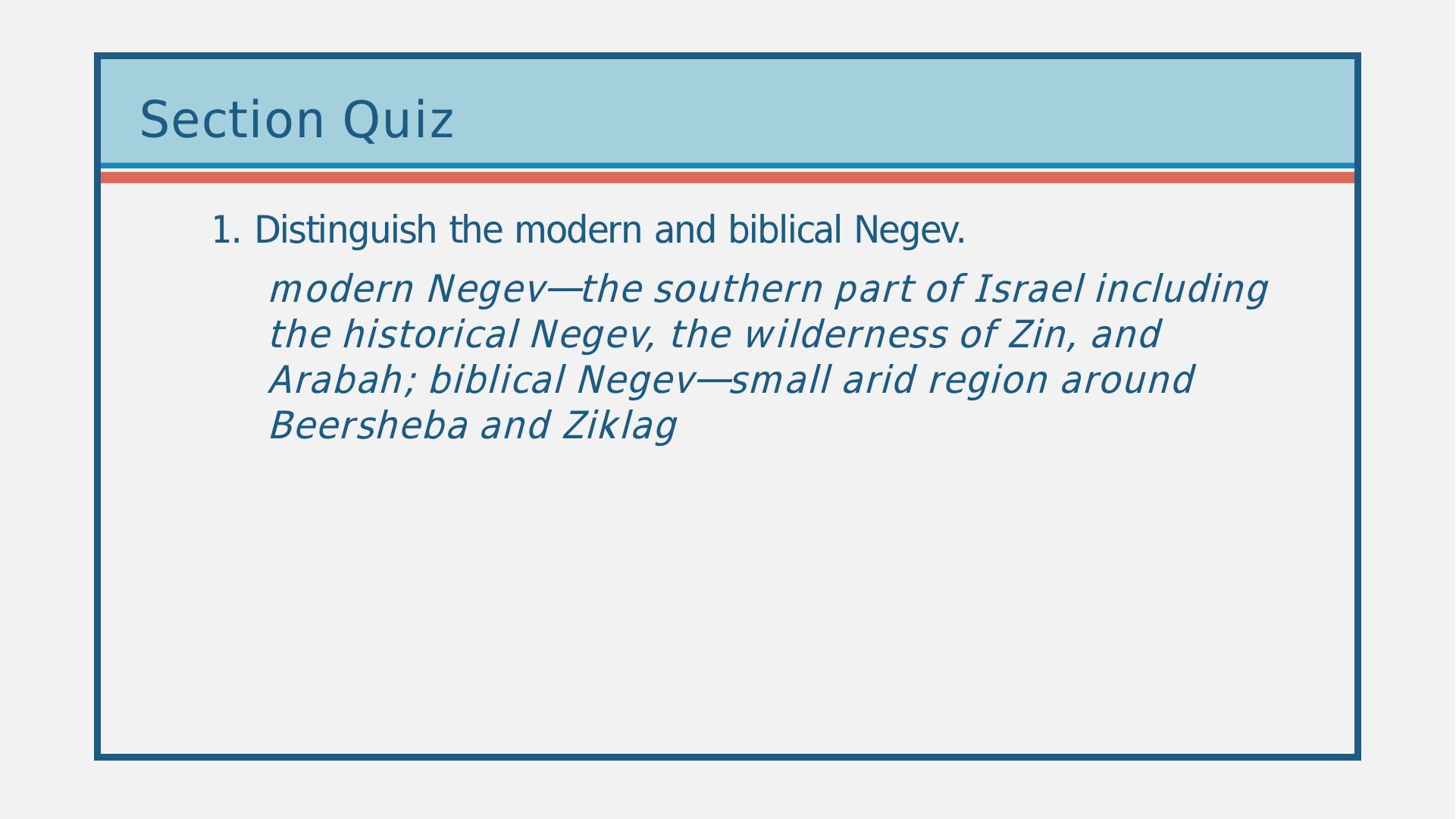

1. Distinguish the modern and biblical Negev.
	modern Negev—the southern part of Israel including the historical Negev, the wilderness of Zin, and Arabah; biblical Negev—small arid region around Beersheba and Ziklag